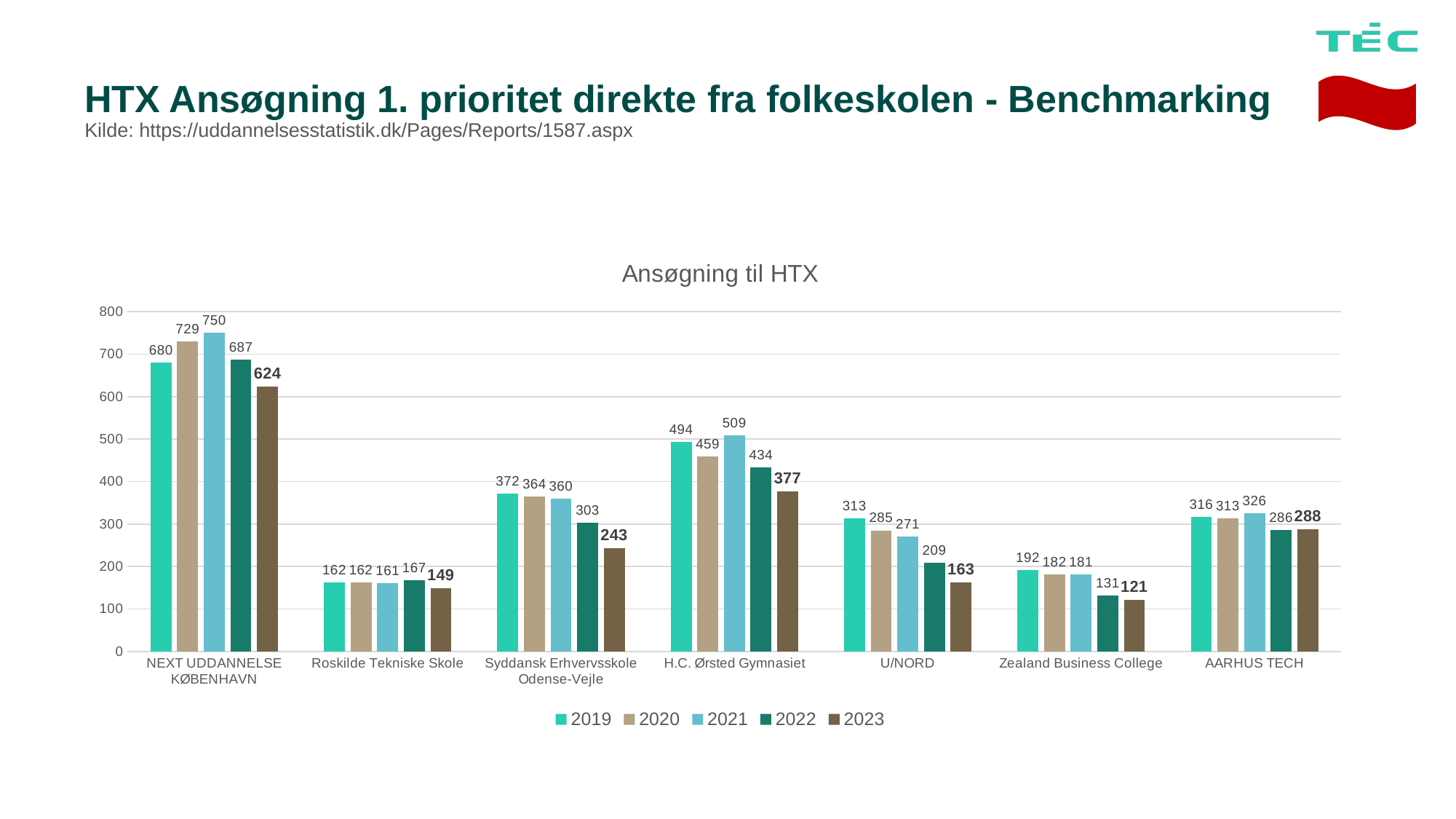

# HTX Ansøgning 1. prioritet direkte fra folkeskolen - Benchmarking Kilde: https://uddannelsesstatistik.dk/Pages/Reports/1587.aspx

### Chart: Ansøgning til HTX

| Category | 2019 | 2020 | 2021 | 2022 | 2023 |
|---|---|---|---|---|---|
| NEXT UDDANNELSE KØBENHAVN | 680.0 | 729.0 | 750.0 | 687.0 | 624.0 |
| Roskilde Tekniske Skole | 162.0 | 162.0 | 161.0 | 167.0 | 149.0 |
| Syddansk Erhvervsskole Odense-Vejle | 372.0 | 364.0 | 360.0 | 303.0 | 243.0 |
| H.C. Ørsted Gymnasiet | 494.0 | 459.0 | 509.0 | 434.0 | 377.0 |
| U/NORD | 313.0 | 285.0 | 271.0 | 209.0 | 163.0 |
| Zealand Business College | 192.0 | 182.0 | 181.0 | 131.0 | 121.0 |
| AARHUS TECH | 316.0 | 313.0 | 326.0 | 286.0 | 288.0 |